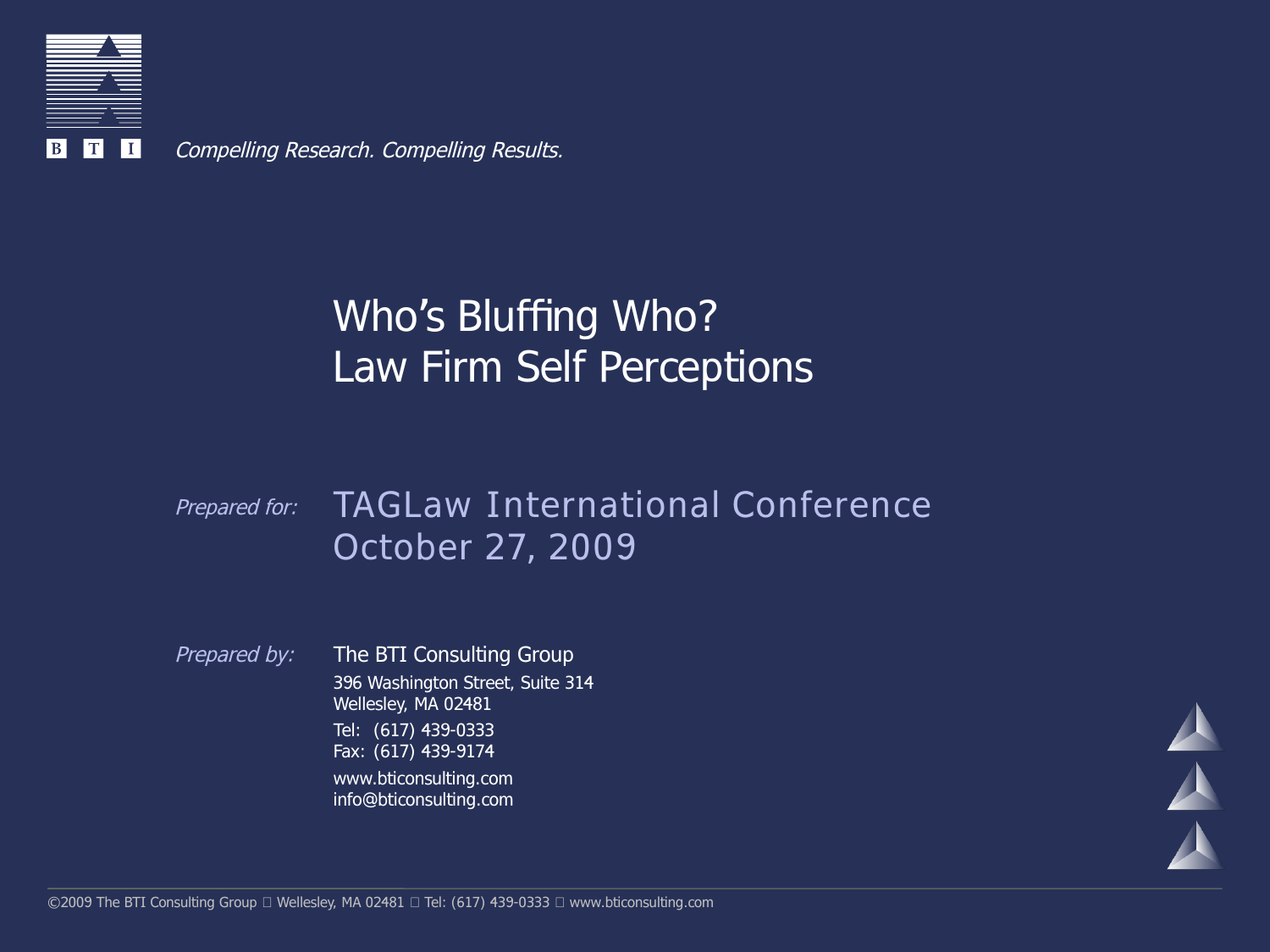

# Who’s Bluffing Who? Law Firm Self Perceptions
TAGLaw International Conference
October 27, 2009